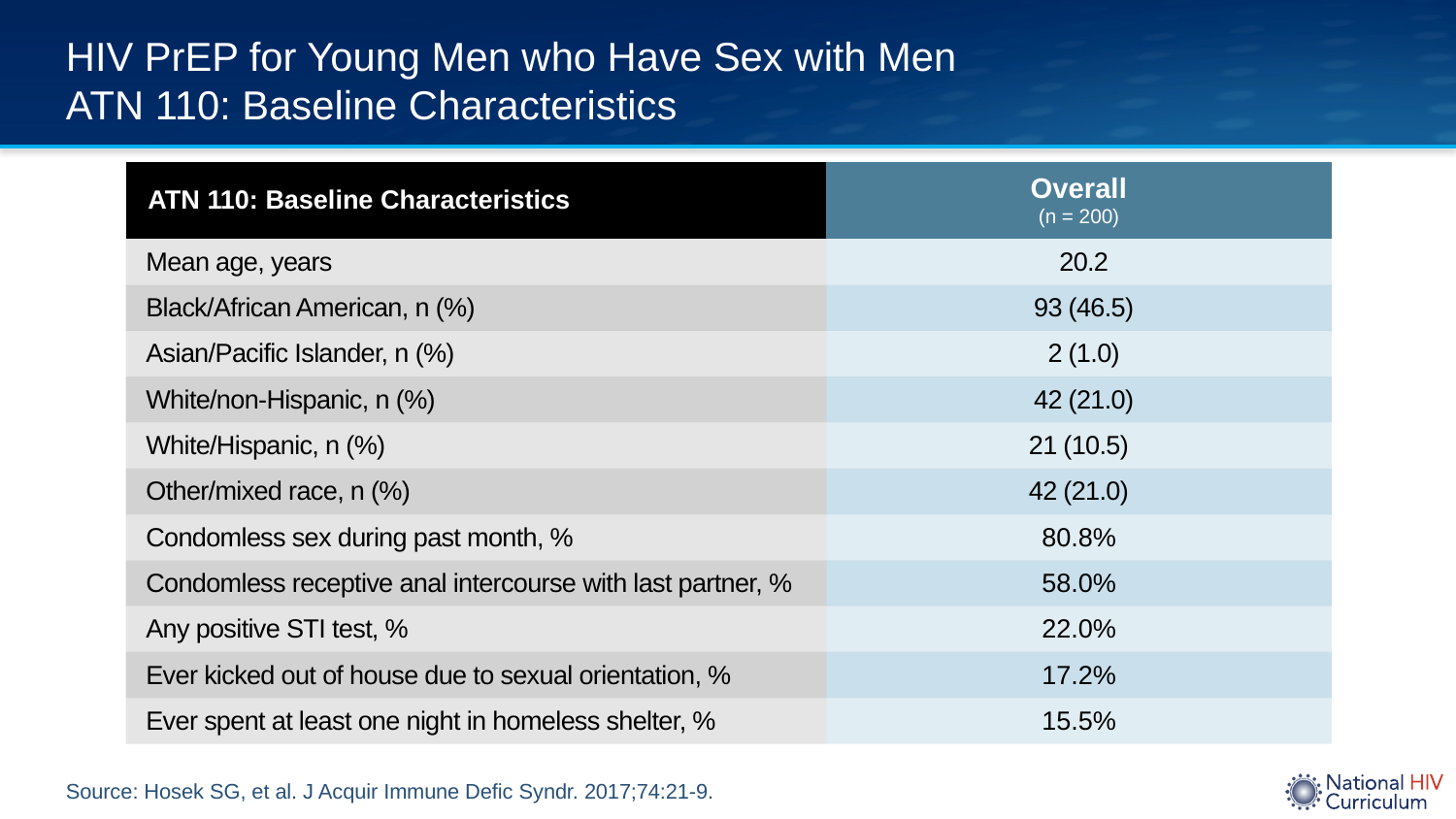

# HIV PrEP for Young Men who Have Sex with Men ATN 110: Baseline Characteristics
| ATN 110: Baseline Characteristics | Overall (n = 200) |
| --- | --- |
| Mean age, years | 20.2 |
| Black/African American, n (%) | 93 (46.5) |
| Asian/Pacific Islander, n (%) | 2 (1.0) |
| White/non-Hispanic, n (%) | 42 (21.0) |
| White/Hispanic, n (%) | 21 (10.5) |
| Other/mixed race, n (%) | 42 (21.0) |
| Condomless sex during past month, % | 80.8% |
| Condomless receptive anal intercourse with last partner, % | 58.0% |
| Any positive STI test, % | 22.0% |
| Ever kicked out of house due to sexual orientation, % | 17.2% |
| Ever spent at least one night in homeless shelter, % | 15.5% |
Source: Hosek SG, et al. J Acquir Immune Defic Syndr. 2017;74:21-9.